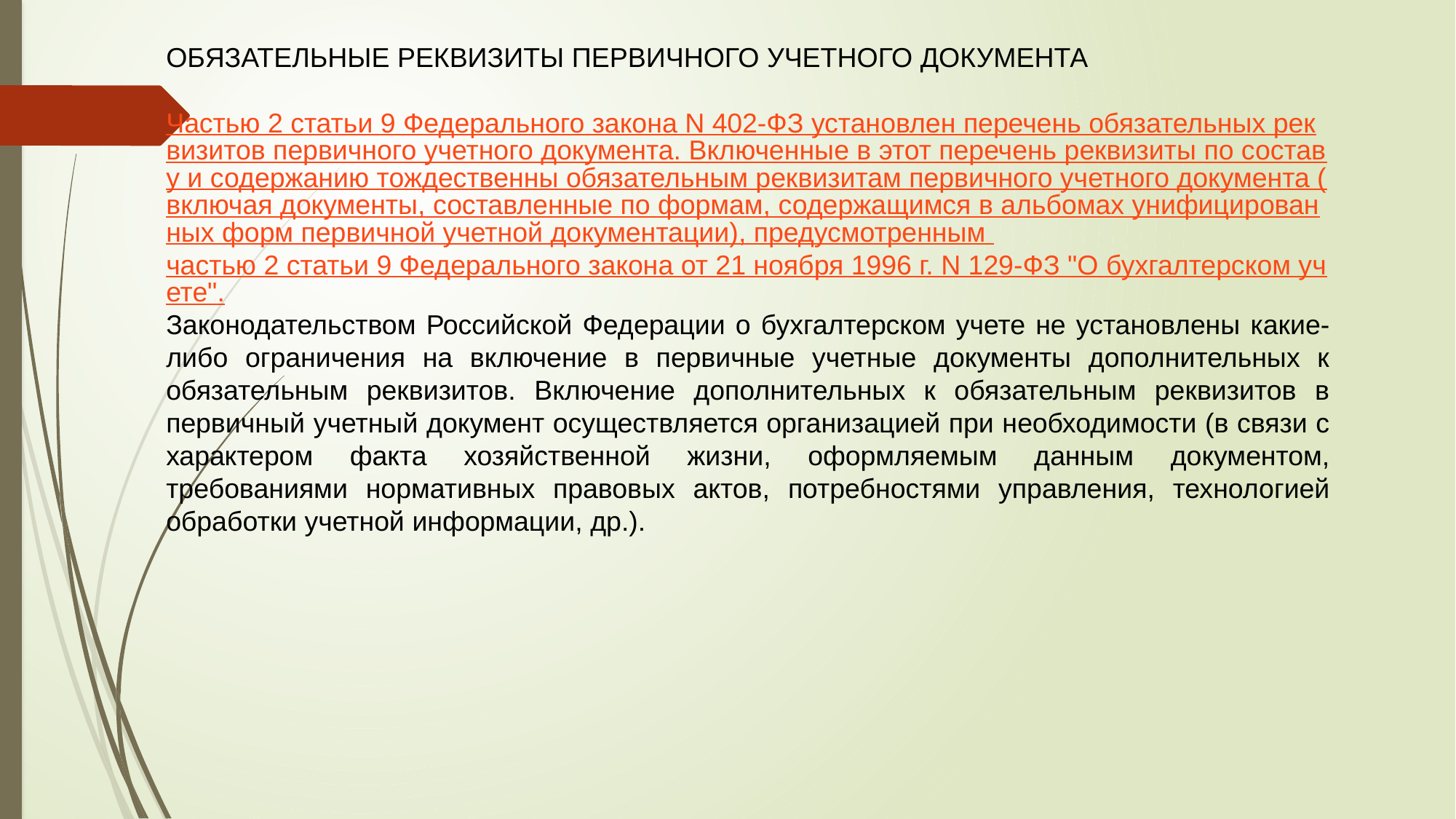

ОБЯЗАТЕЛЬНЫЕ РЕКВИЗИТЫ ПЕРВИЧНОГО УЧЕТНОГО ДОКУМЕНТА

Частью 2 статьи 9 Федерального закона N 402-ФЗ установлен перечень обязательных реквизитов первичного учетного документа. Включенные в этот перечень реквизиты по составу и содержанию тождественны обязательным реквизитам первичного учетного документа (включая документы, составленные по формам, содержащимся в альбомах унифицированных форм первичной учетной документации), предусмотренным частью 2 статьи 9 Федерального закона от 21 ноября 1996 г. N 129-ФЗ "О бухгалтерском учете".
Законодательством Российской Федерации о бухгалтерском учете не установлены какие-либо ограничения на включение в первичные учетные документы дополнительных к обязательным реквизитов. Включение дополнительных к обязательным реквизитов в первичный учетный документ осуществляется организацией при необходимости (в связи с характером факта хозяйственной жизни, оформляемым данным документом, требованиями нормативных правовых актов, потребностями управления, технологией обработки учетной информации, др.).